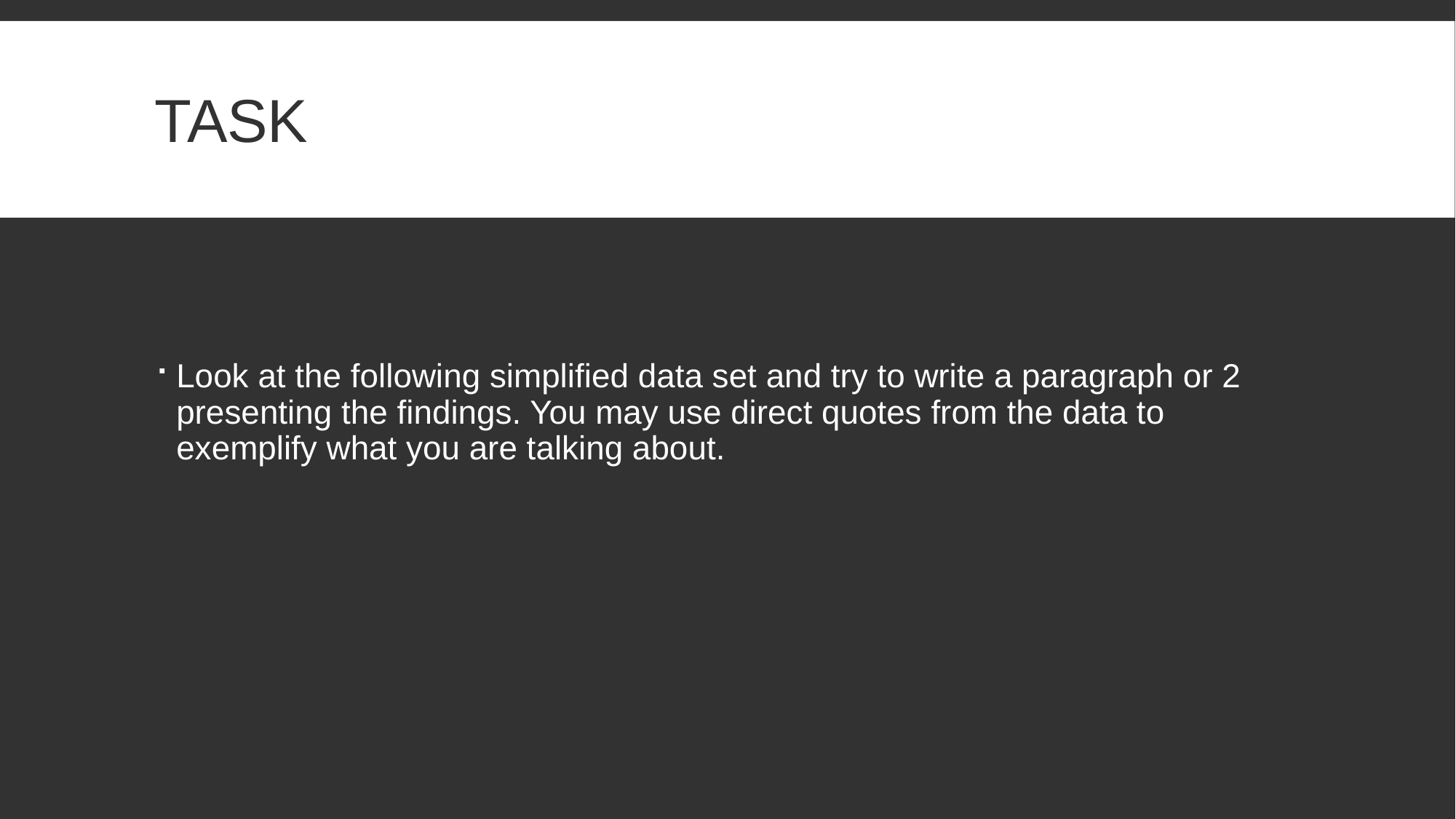

# Task
Look at the following simplified data set and try to write a paragraph or 2 presenting the findings. You may use direct quotes from the data to exemplify what you are talking about.